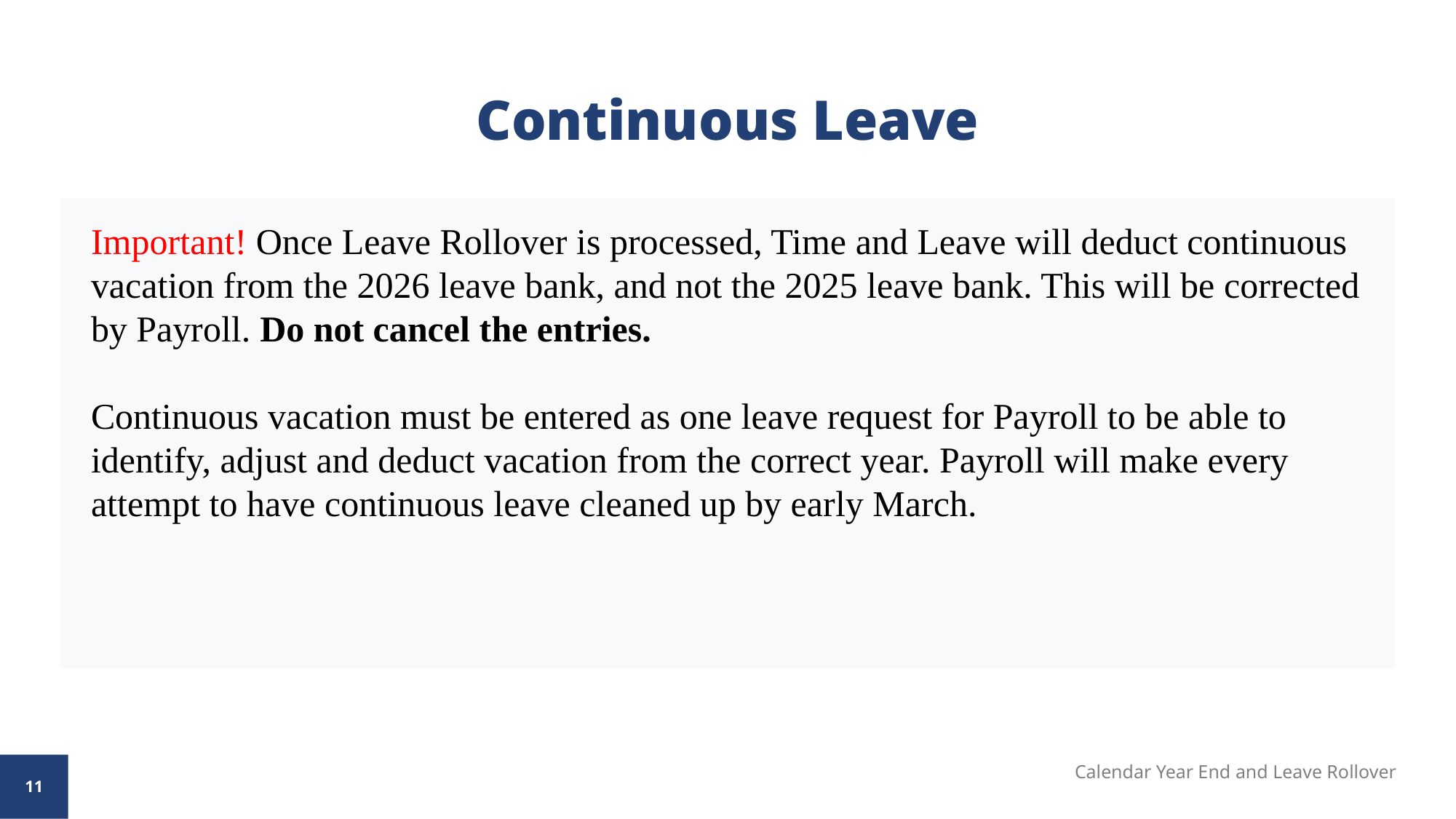

# Continuous Leave
Important! Once Leave Rollover is processed, Time and Leave will deduct continuous vacation from the 2026 leave bank, and not the 2025 leave bank. This will be corrected by Payroll. Do not cancel the entries.

Continuous vacation must be entered as one leave request for Payroll to be able to identify, adjust and deduct vacation from the correct year. Payroll will make every attempt to have continuous leave cleaned up by early March.